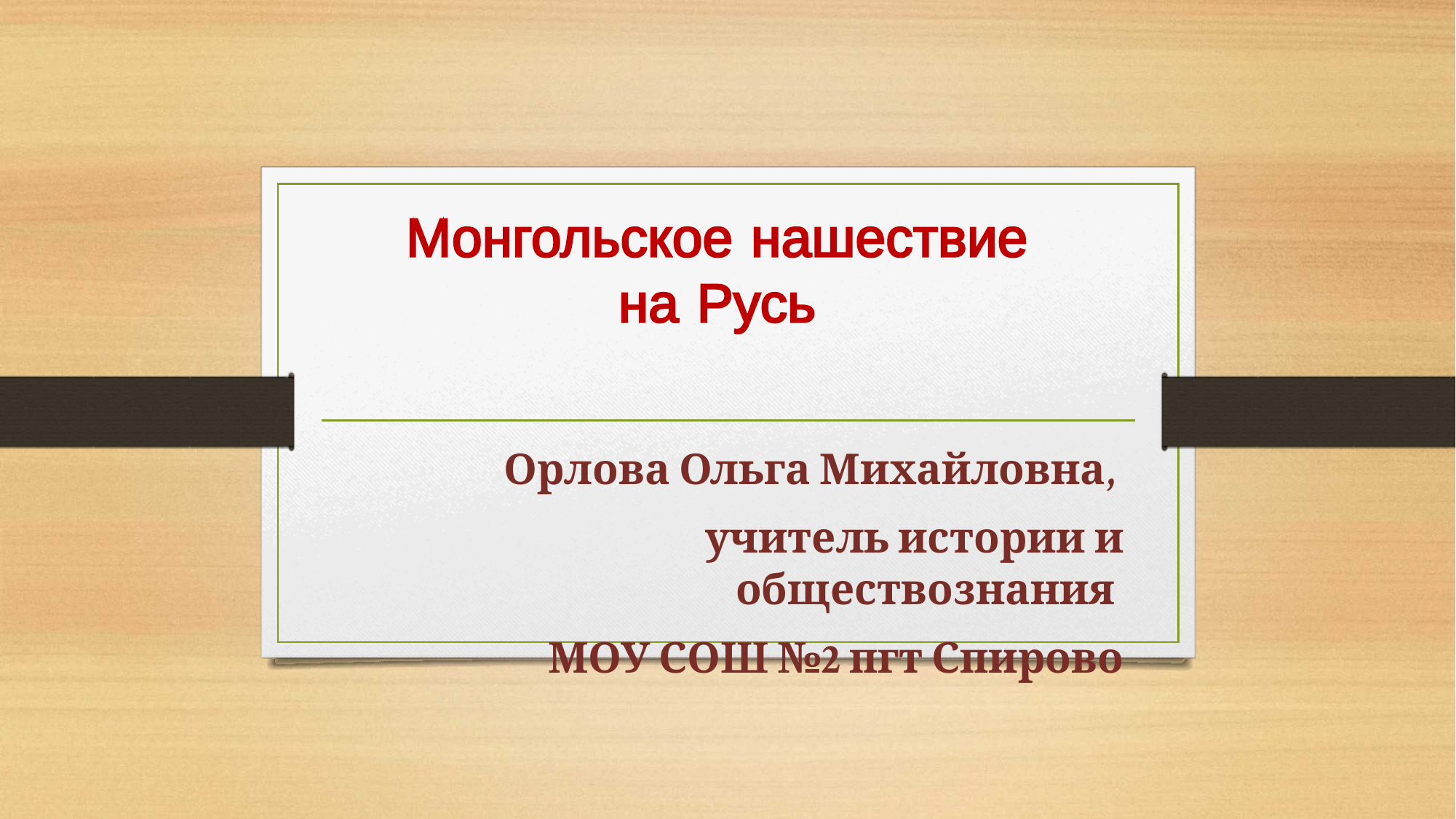

# Монгольское нашествие на Русь
Орлова Ольга Михайловна,
учитель истории и обществознания
МОУ СОШ №2 пгт Спирово